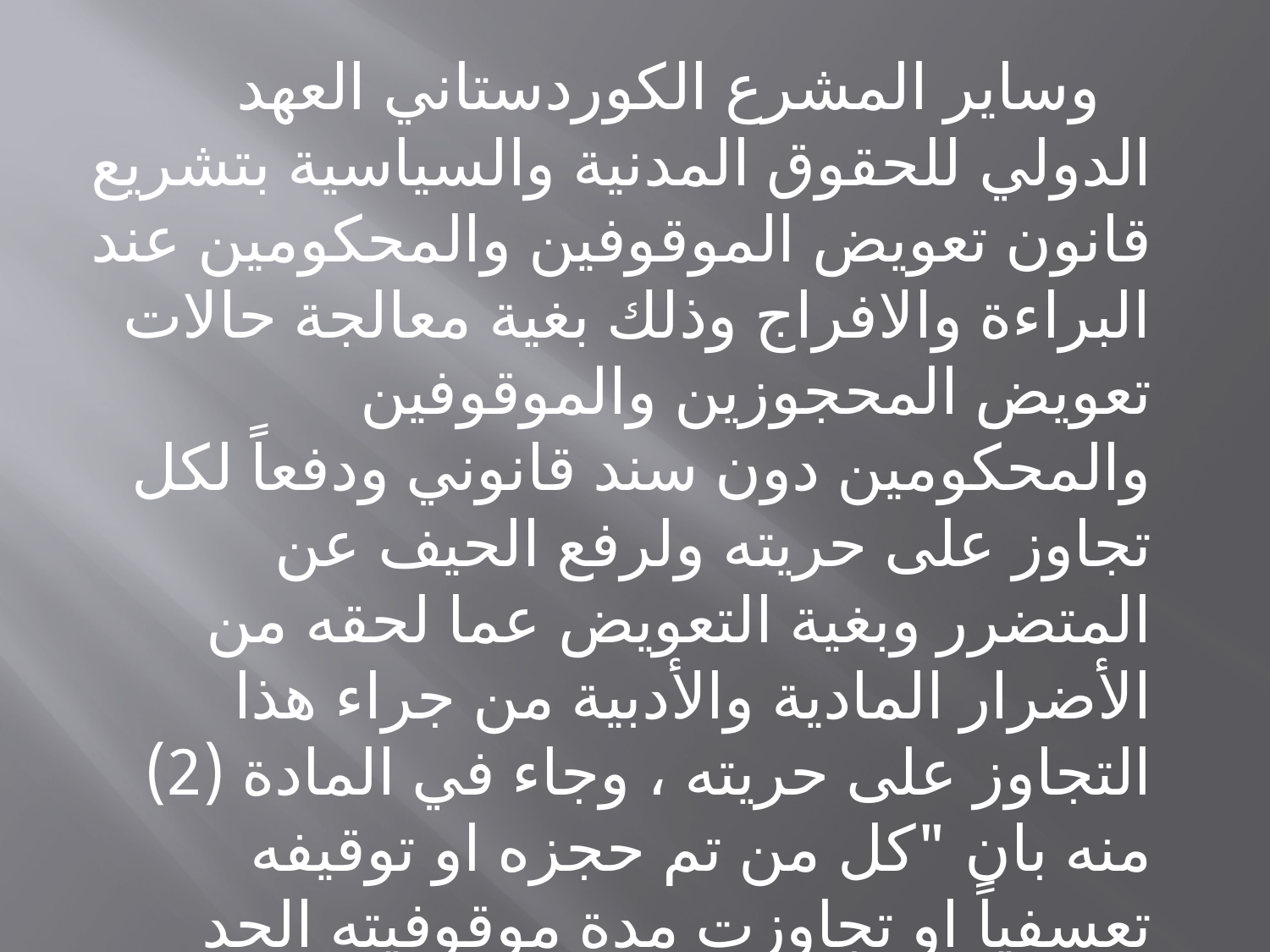

#
      وساير المشرع الكوردستاني العهد الدولي للحقوق المدنية والسياسية بتشريع قانون تعويض الموقوفين والمحكومين عند البراءة والافراج وذلك بغية معالجة حالات تعويض المحجوزين والموقوفين والمحكومين دون سند قانوني ودفعاً لكل تجاوز على حريته ولرفع الحيف عن المتضرر وبغية التعويض عما لحقه من الأضرار المادية والأدبية من جراء هذا التجاوز على حريته ، وجاء في المادة (2) منه بان "كل من تم حجزه او توقيفه تعسفياً او تجاوزت مدة موقوفيته الحد القانوني او حكم عليه بعقوبة سالبة للحرية من قبل الجهات القضائية المختصة دون سند قانوني، ثم صدر